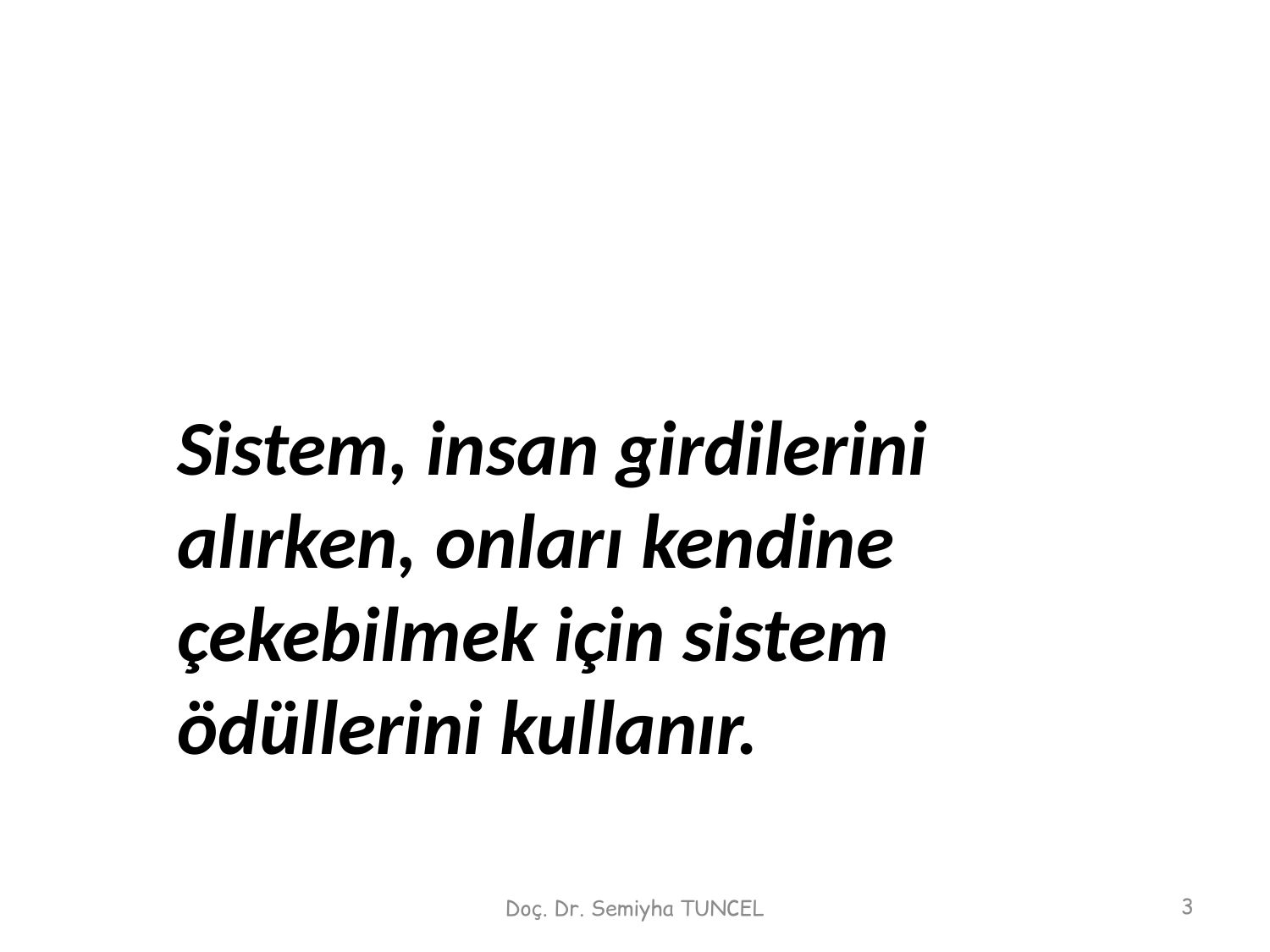

Sistem, insan girdilerini alırken, onları kendine çekebilmek için sistem ödüllerini kullanır.
Doç. Dr. Semiyha TUNCEL
3